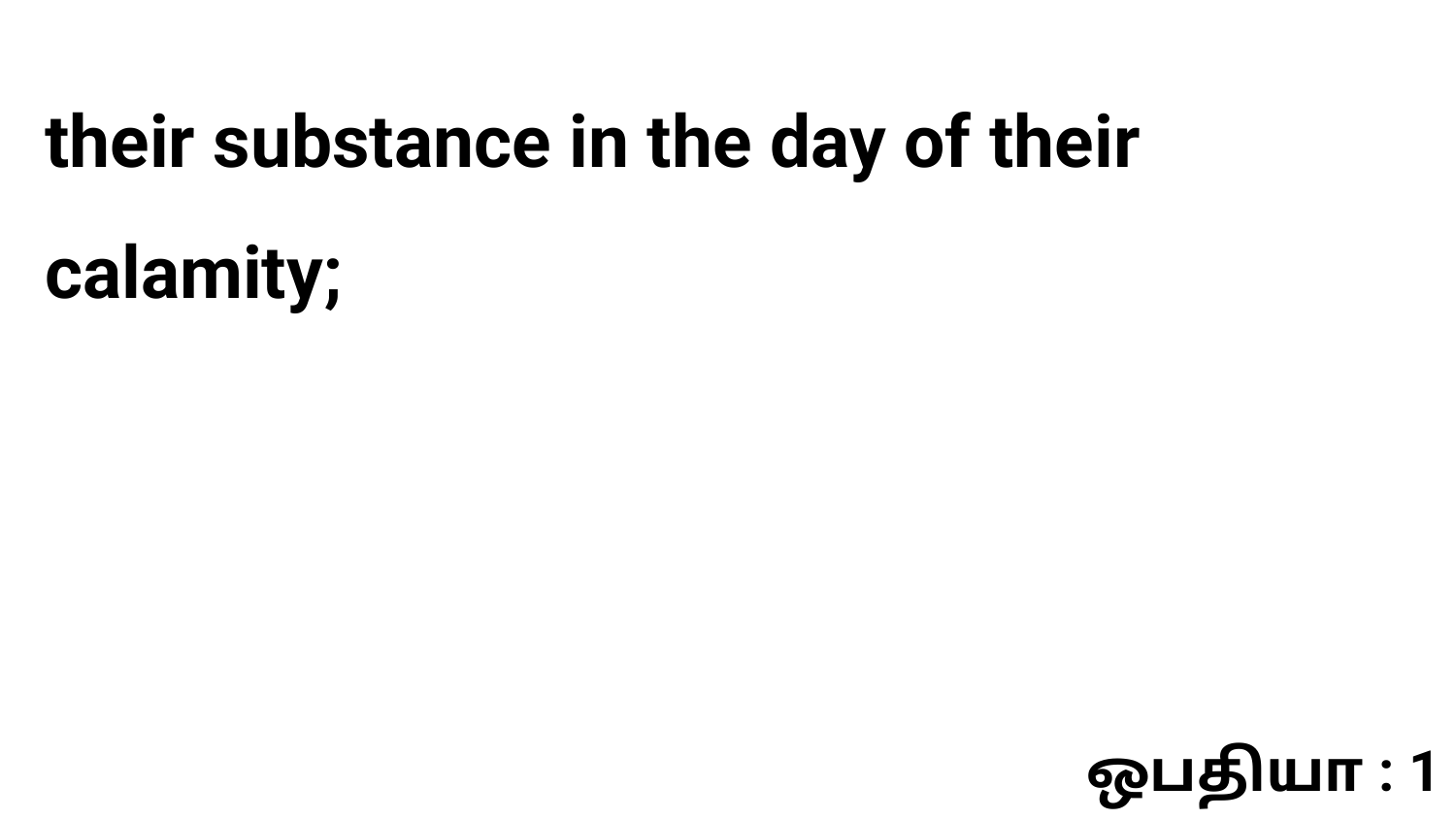

their substance in the day of their calamity;
ஒபதியா : 1